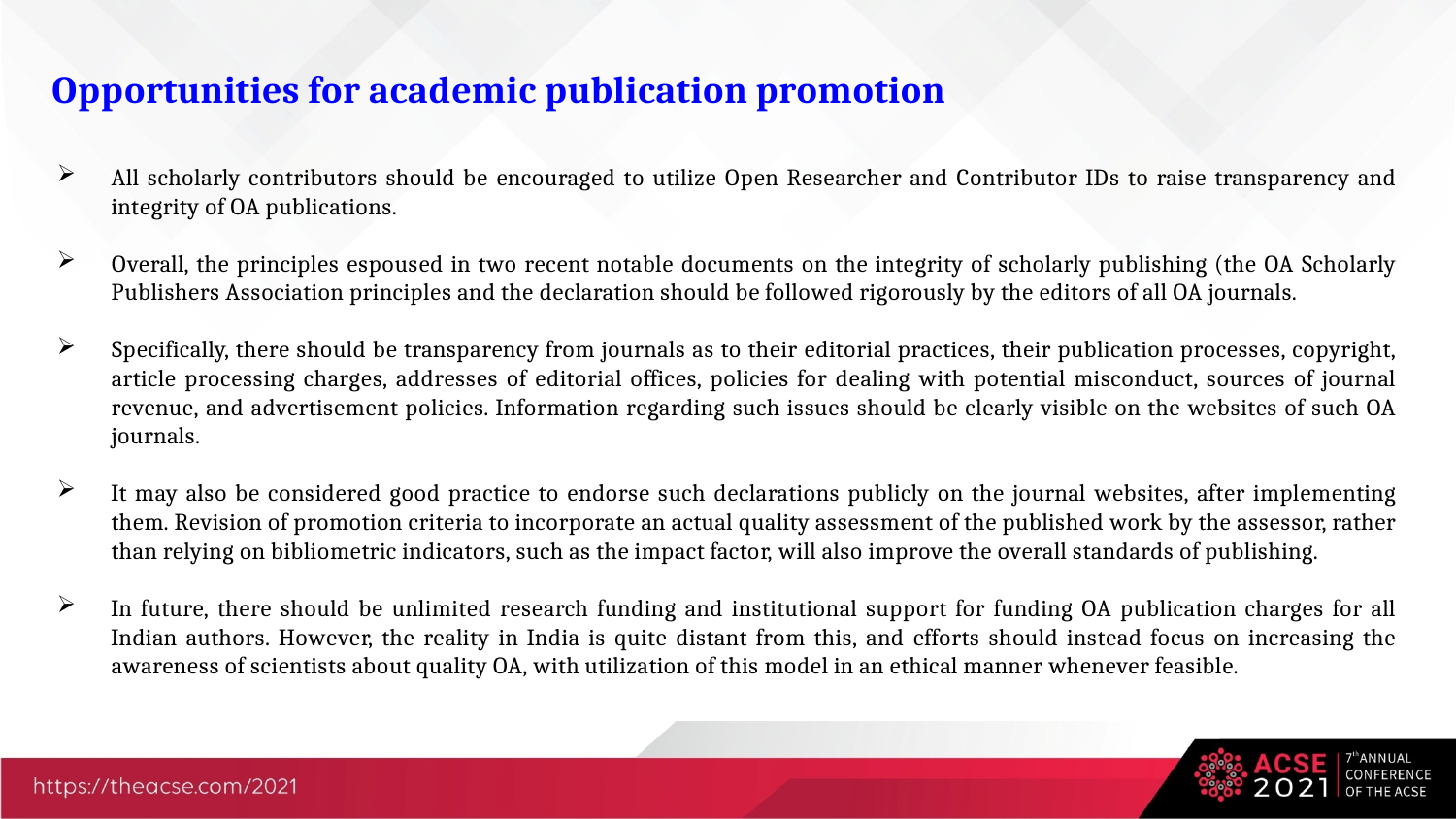

Opportunities for academic publication promotion

All scholarly contributors should be encouraged to utilize Open Researcher and Contributor IDs to raise transparency and integrity of OA publications.

Overall, the principles espoused in two recent notable documents on the integrity of scholarly publishing (the OA Scholarly Publishers Association principles and the declaration should be followed rigorously by the editors of all OA journals.

Specifically, there should be transparency from journals as to their editorial practices, their publication processes, copyright, article processing charges, addresses of editorial offices, policies for dealing with potential misconduct, sources of journal revenue, and advertisement policies. Information regarding such issues should be clearly visible on the websites of such OA journals.

It may also be considered good practice to endorse such declarations publicly on the journal websites, after implementing them. Revision of promotion criteria to incorporate an actual quality assessment of the published work by the assessor, rather than relying on bibliometric indicators, such as the impact factor, will also improve the overall standards of publishing.

In future, there should be unlimited research funding and institutional support for funding OA publication charges for all Indian authors. However, the reality in India is quite distant from this, and efforts should instead focus on increasing the awareness of scientists about quality OA, with utilization of this model in an ethical manner whenever feasible.